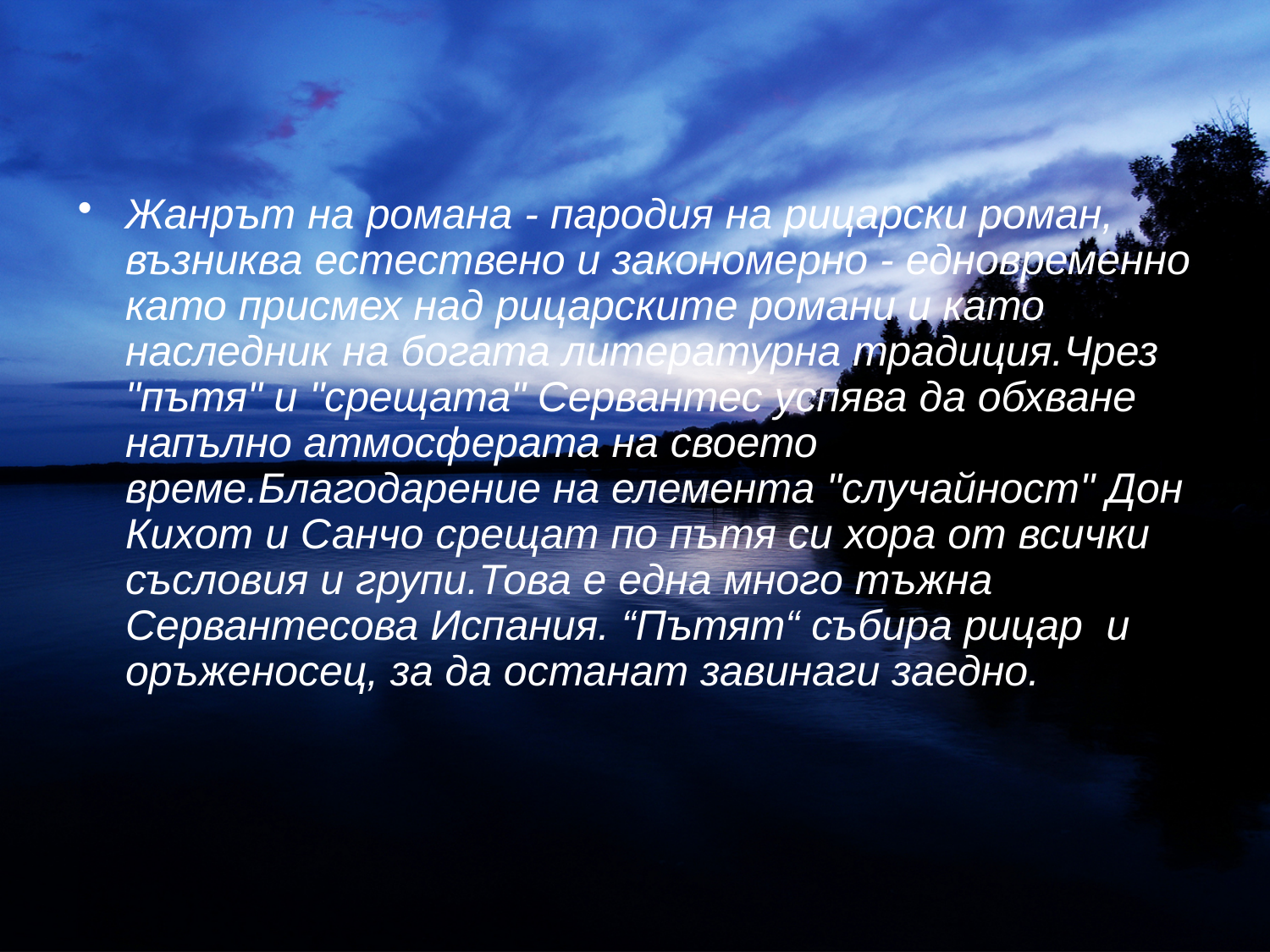

#
Жанрът на романа - пародия на рицарски роман, възниква естествено и закономерно - едновременно като присмех над рицарските романи и като наследник на богата литературна традиция.Чрез "пътя" и "срещата" Сервантес успява да обхване напълно атмосферата на своето време.Благодарение на елемента "случайност" Дон Кихот и Санчо срещат по пътя си хора от всички съсловия и групи.Това е една много тъжна Сервантесова Испания. “Пътят“ събира рицар  и оръженосец, за да останат завинаги заедно.